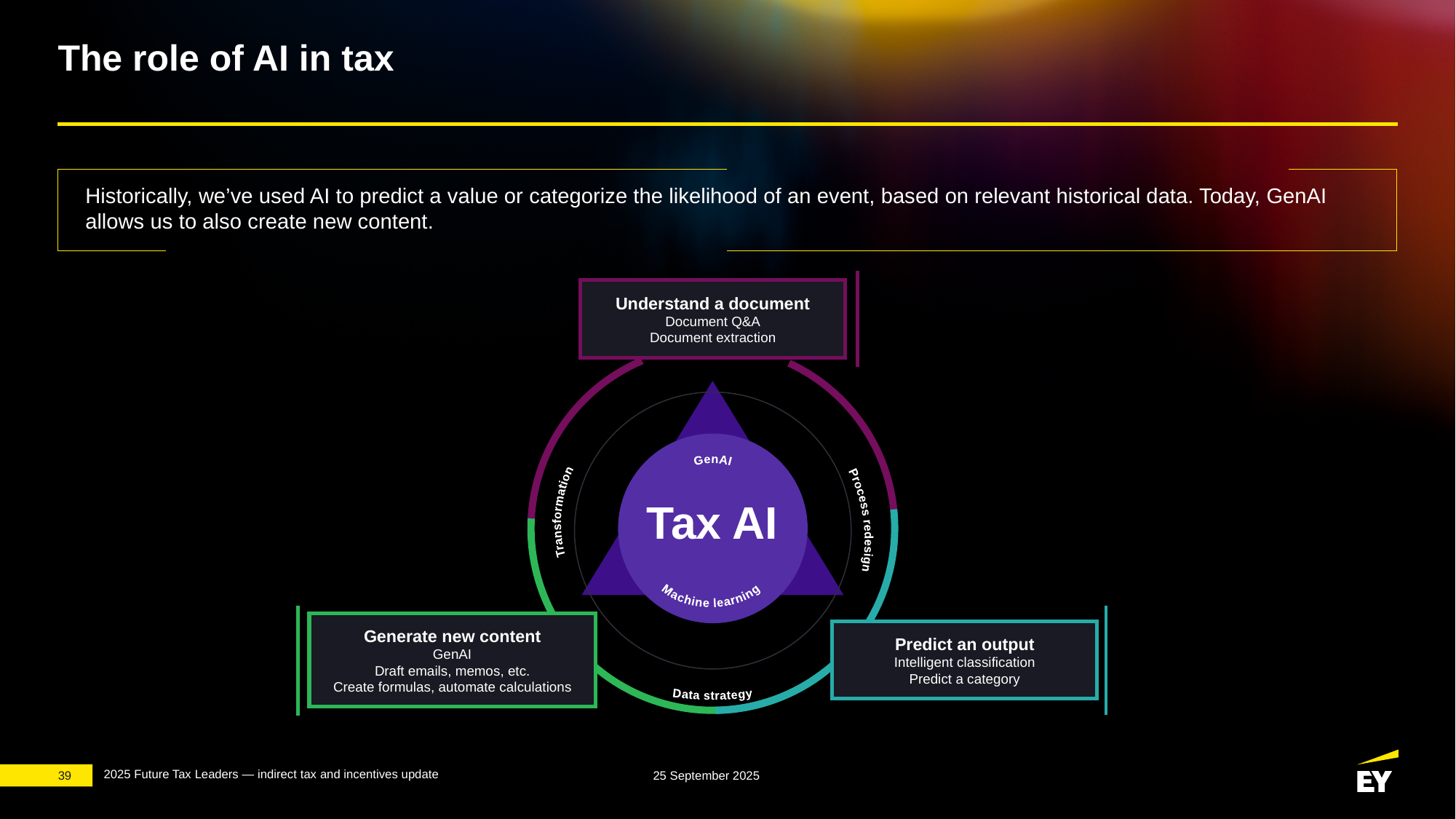

# The role of AI in tax
Historically, we’ve used AI to predict a value or categorize the likelihood of an event, based on relevant historical data. Today, GenAI allows us to also create new content.
Understand a document
Document Q&A
Document extraction

Process redesign
Transformation

GenAI
Tax AI
Machine learning
Generate new content
GenAI
Draft emails, memos, etc.
Create formulas, automate calculations
Data strategy
Predict an output
Intelligent classification
Predict a category